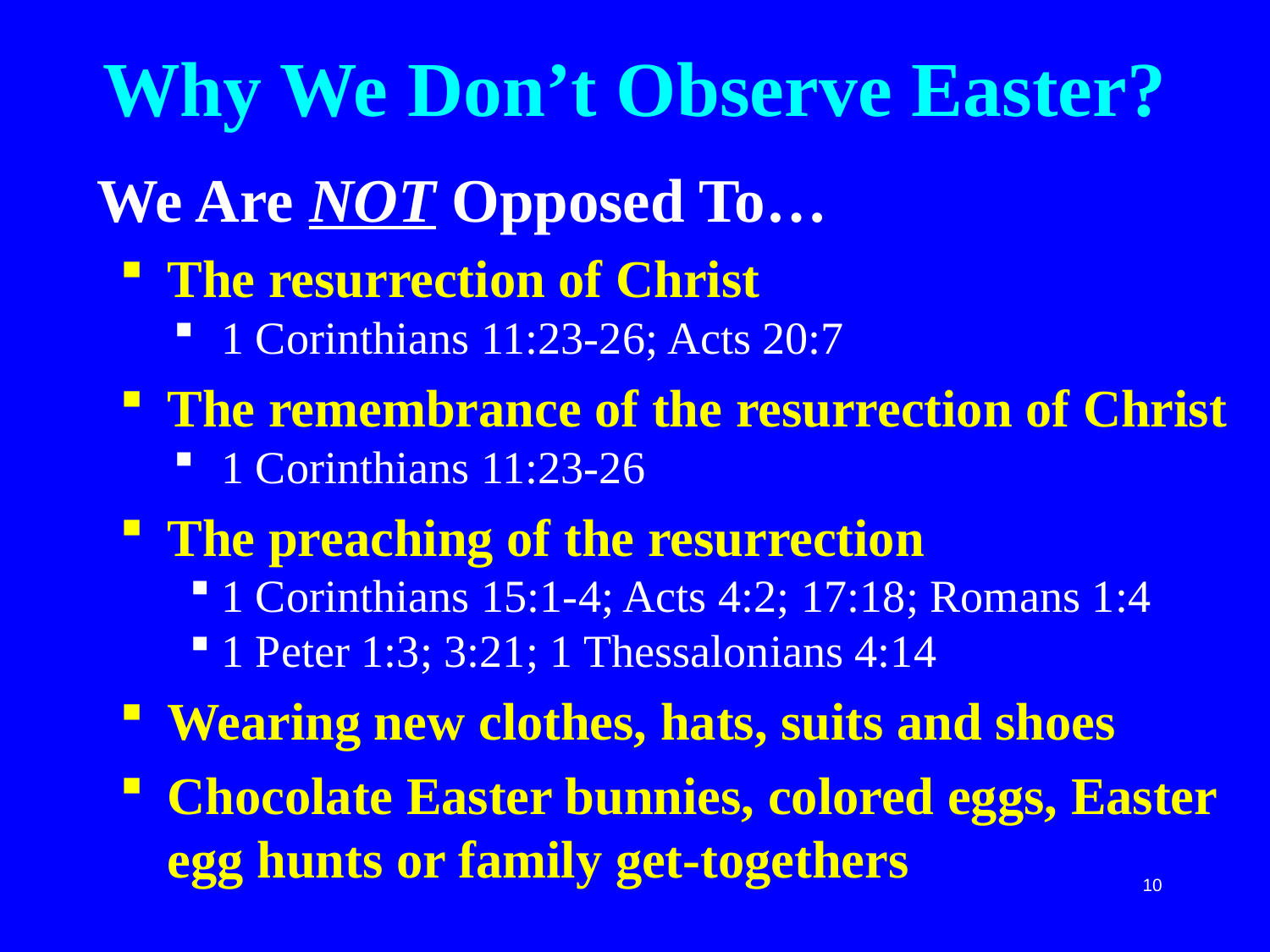

# Why We Don’t Observe Easter?
We Are NOT Opposed To…
The resurrection of Christ
1 Corinthians 11:23-26; Acts 20:7
The remembrance of the resurrection of Christ
1 Corinthians 11:23-26
The preaching of the resurrection
1 Corinthians 15:1-4; Acts 4:2; 17:18; Romans 1:4
1 Peter 1:3; 3:21; 1 Thessalonians 4:14
Wearing new clothes, hats, suits and shoes
Chocolate Easter bunnies, colored eggs, Easter egg hunts or family get-togethers

10